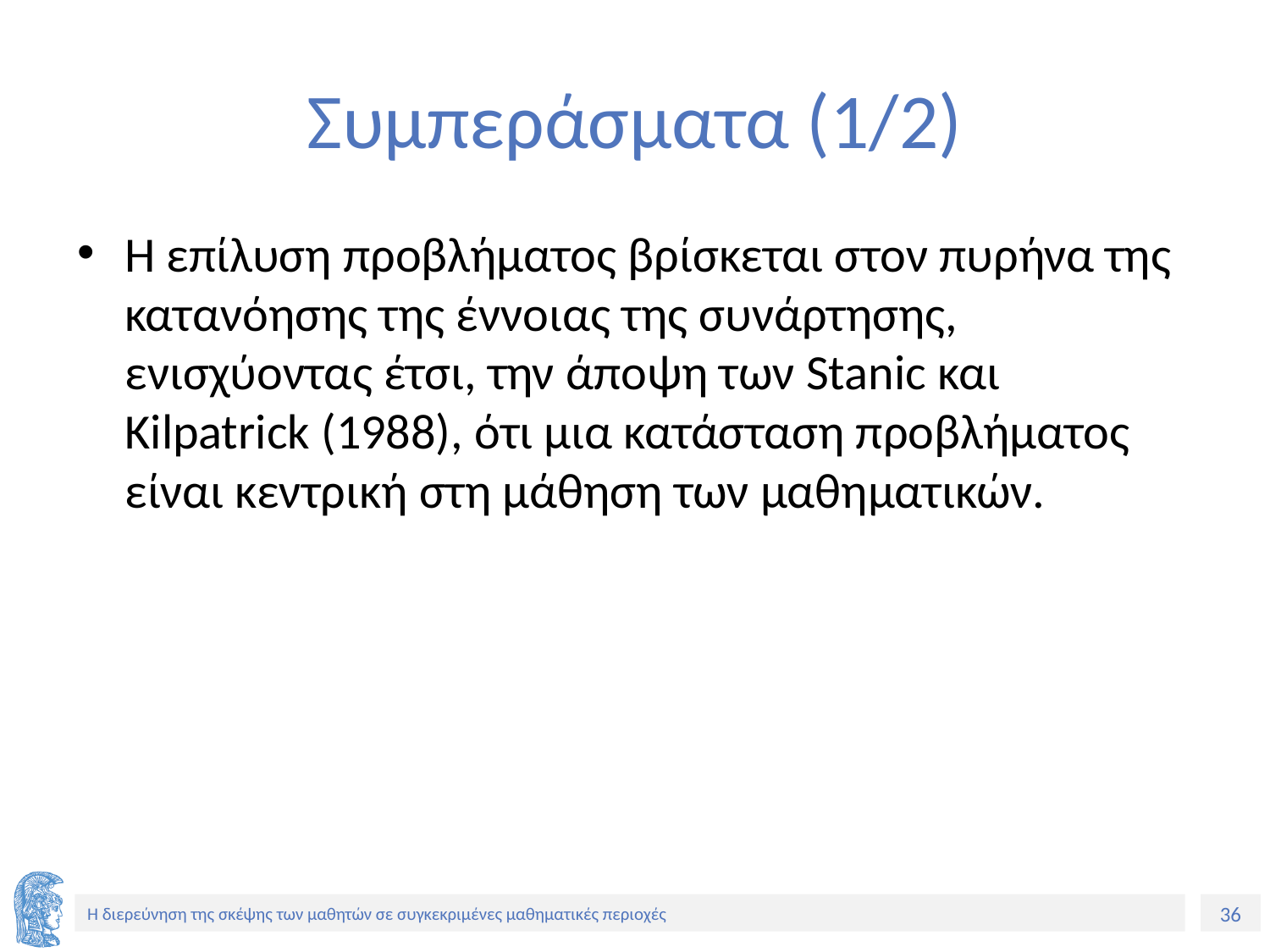

# Συμπεράσματα (1/2)
Η επίλυση προβλήματος βρίσκεται στον πυρήνα της κατανόησης της έννοιας της συνάρτησης, ενισχύοντας έτσι, την άποψη των Stanic και Kilpatrick (1988), ότι μια κατάσταση προβλήματος είναι κεντρική στη μάθηση των μαθηματικών.